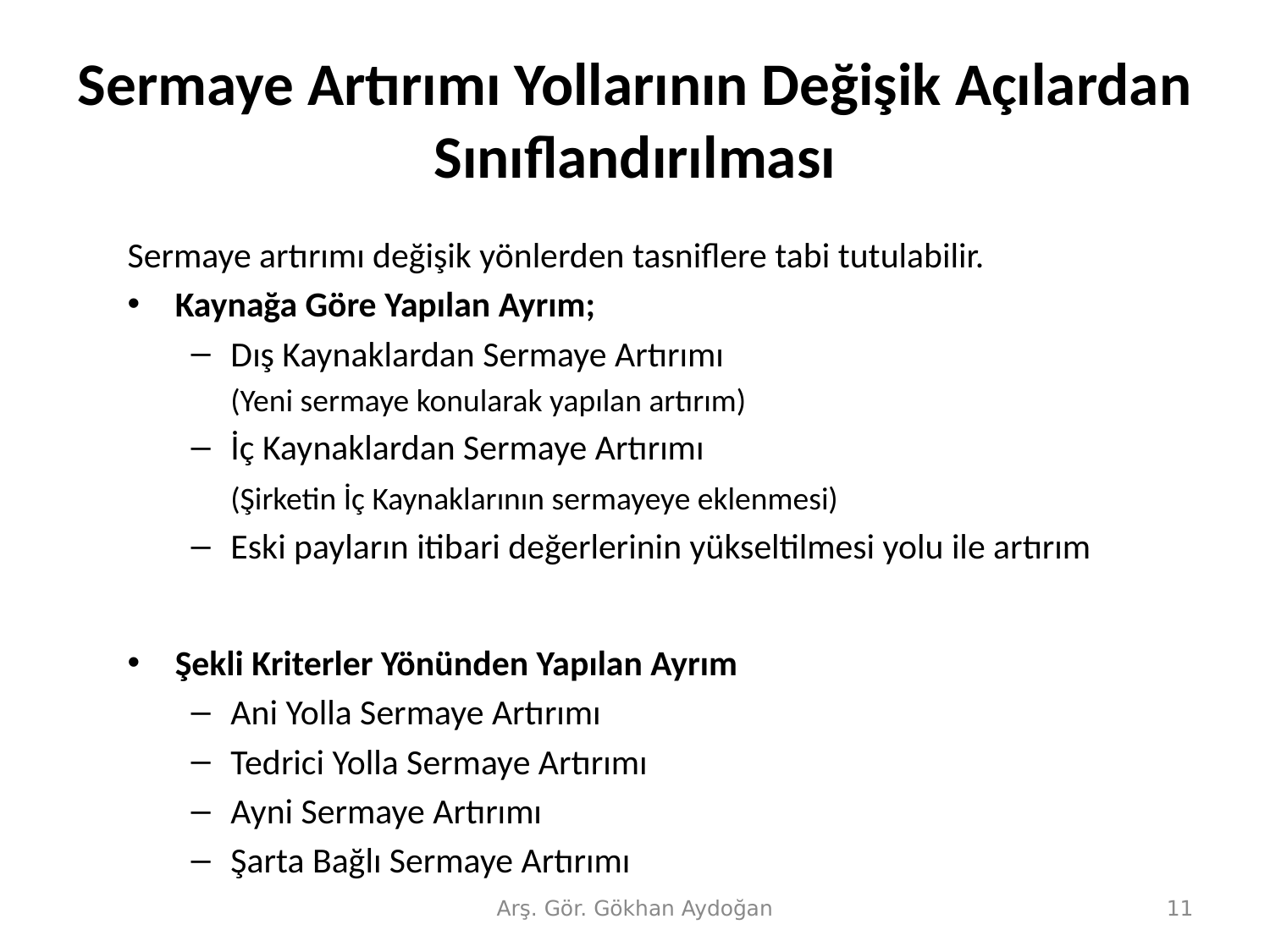

# Sermaye Artırımı Yollarının Değişik Açılardan Sınıflandırılması
Sermaye artırımı değişik yönlerden tasniflere tabi tutulabilir.
Kaynağa Göre Yapılan Ayrım;
Dış Kaynaklardan Sermaye Artırımı
	(Yeni sermaye konularak yapılan artırım)
İç Kaynaklardan Sermaye Artırımı
	(Şirketin İç Kaynaklarının sermayeye eklenmesi)
Eski payların itibari değerlerinin yükseltilmesi yolu ile artırım

Şekli Kriterler Yönünden Yapılan Ayrım
Ani Yolla Sermaye Artırımı
Tedrici Yolla Sermaye Artırımı
Ayni Sermaye Artırımı
Şarta Bağlı Sermaye Artırımı

Arş. Gör. Gökhan Aydoğan
11